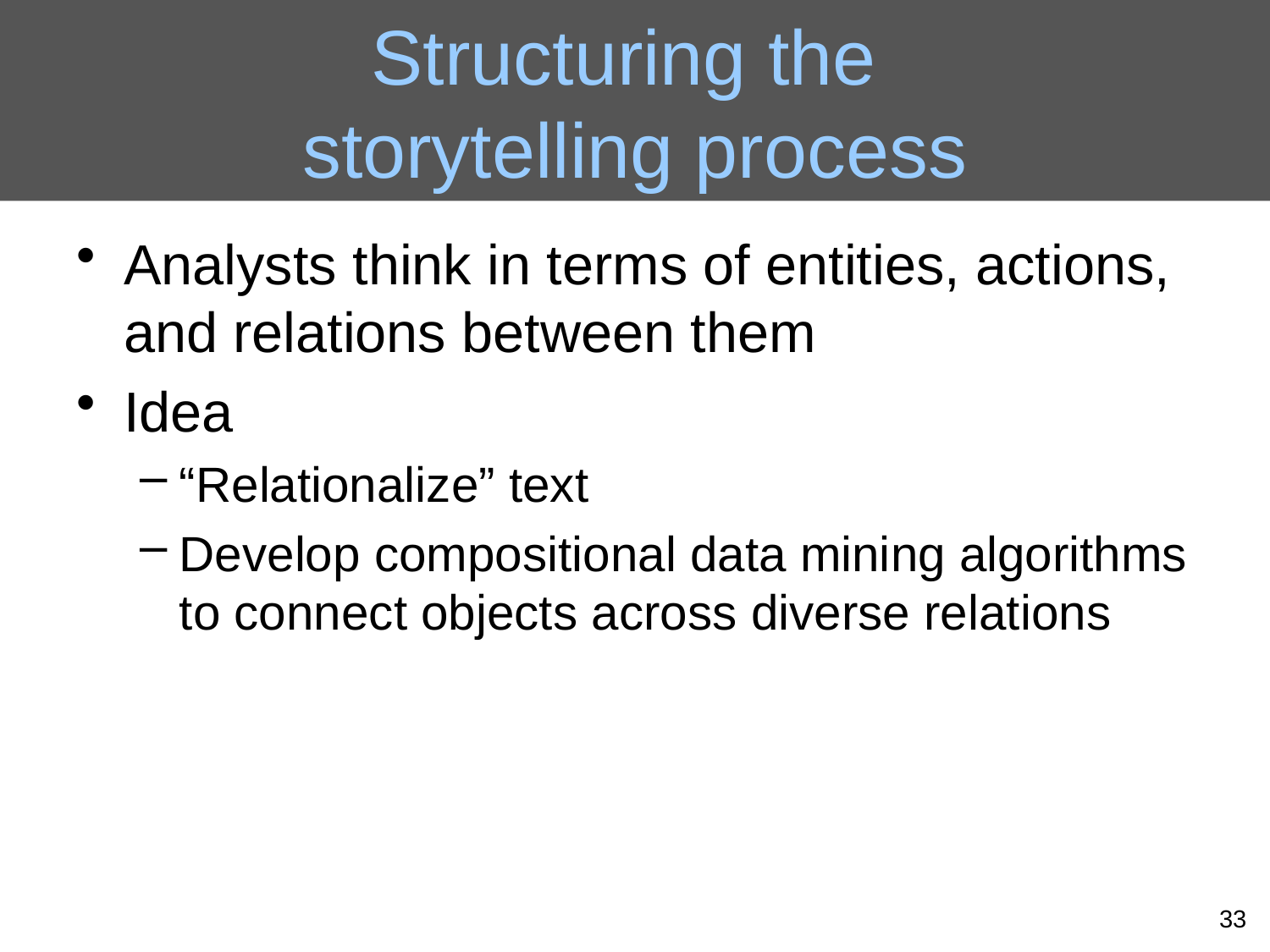

# Structuring the storytelling process
Analysts think in terms of entities, actions, and relations between them
Idea
“Relationalize” text
Develop compositional data mining algorithms to connect objects across diverse relations
33